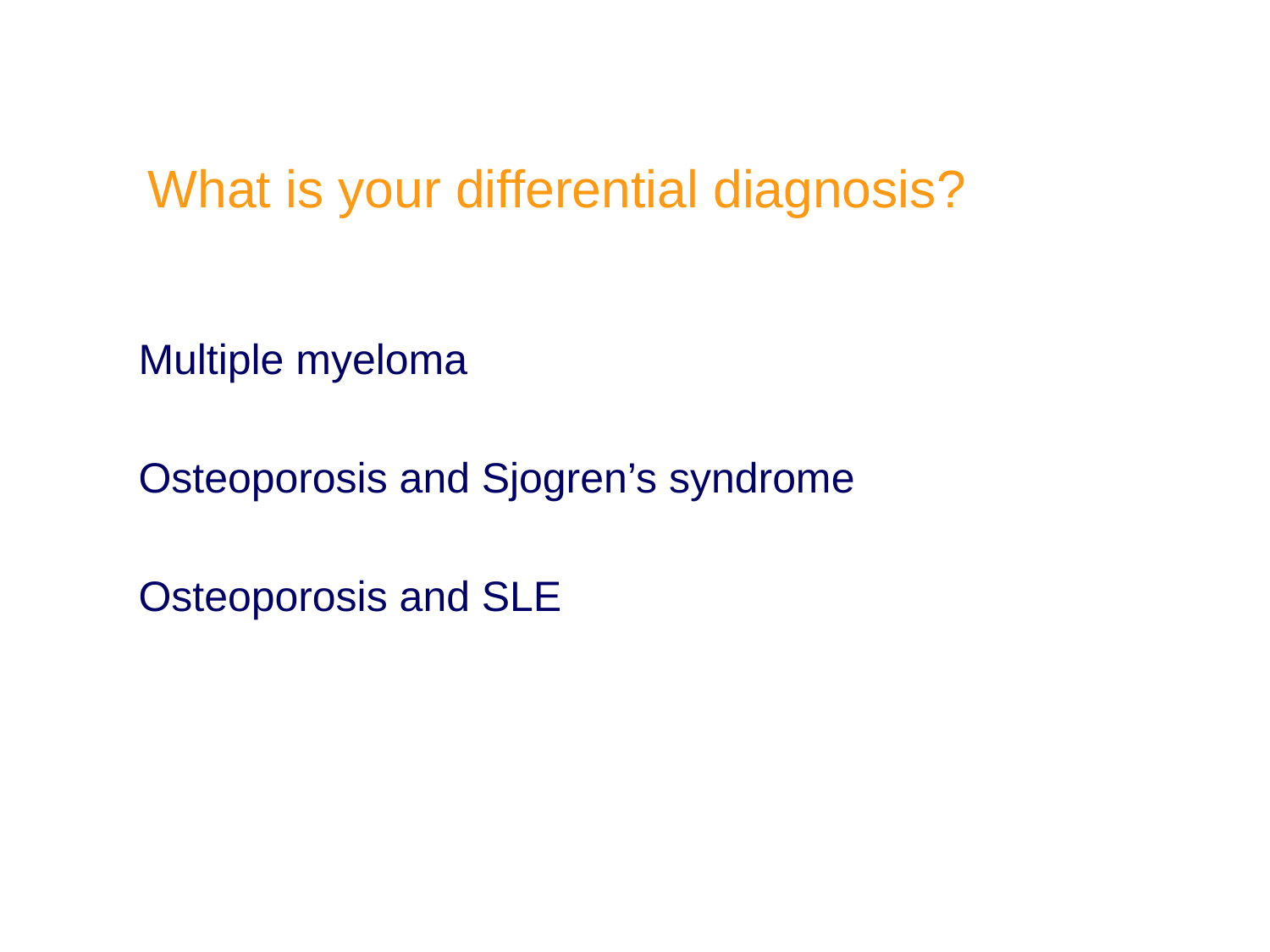

# What is your differential diagnosis?
Multiple myeloma

Osteoporosis and Sjogren’s syndrome

Osteoporosis and SLE